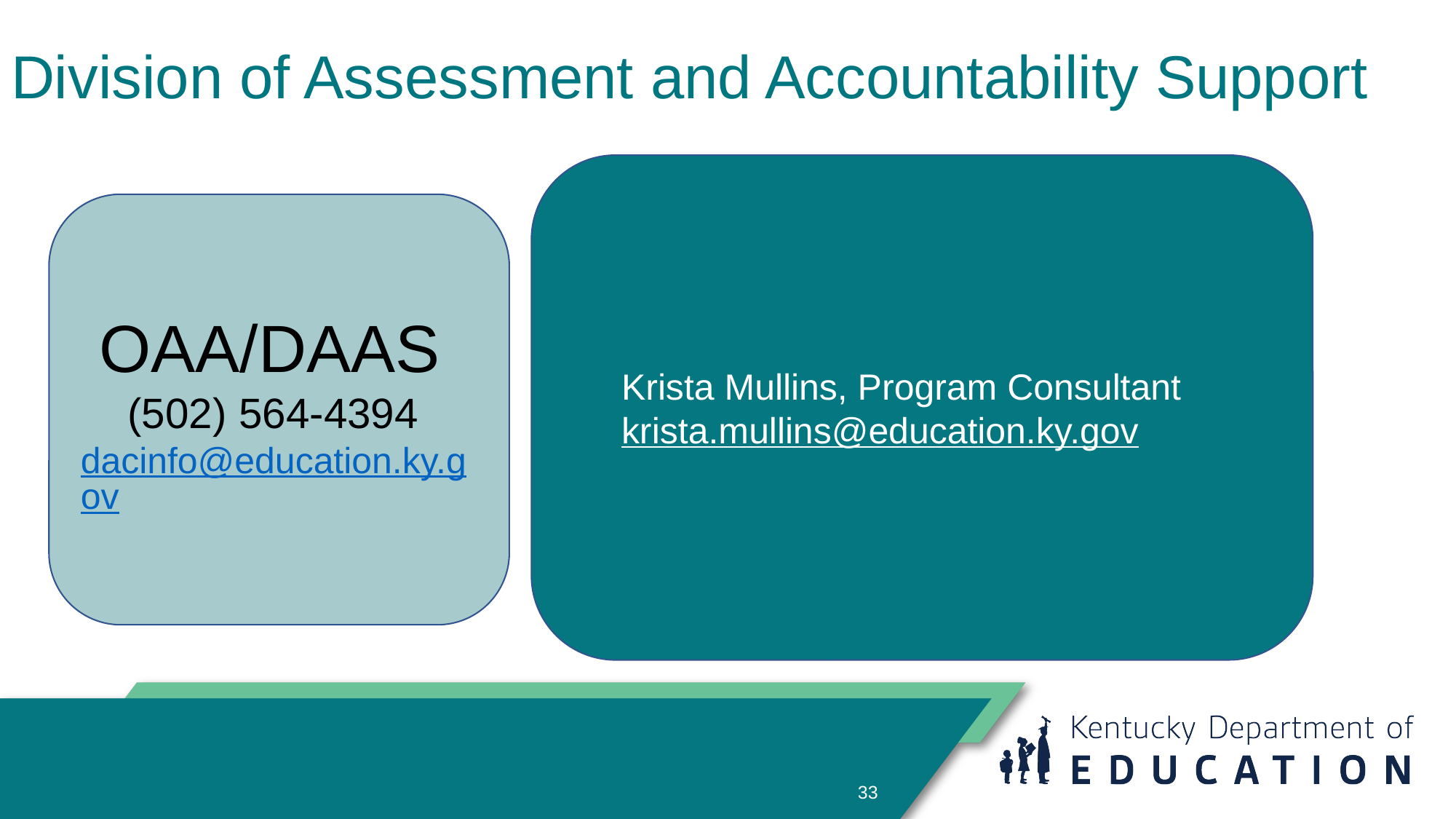

# Division of Assessment and Accountability Support
Krista Mullins, Program Consultant
krista.mullins@education.ky.gov
OAA/DAAS
(502) 564-4394
dacinfo@education.ky.gov